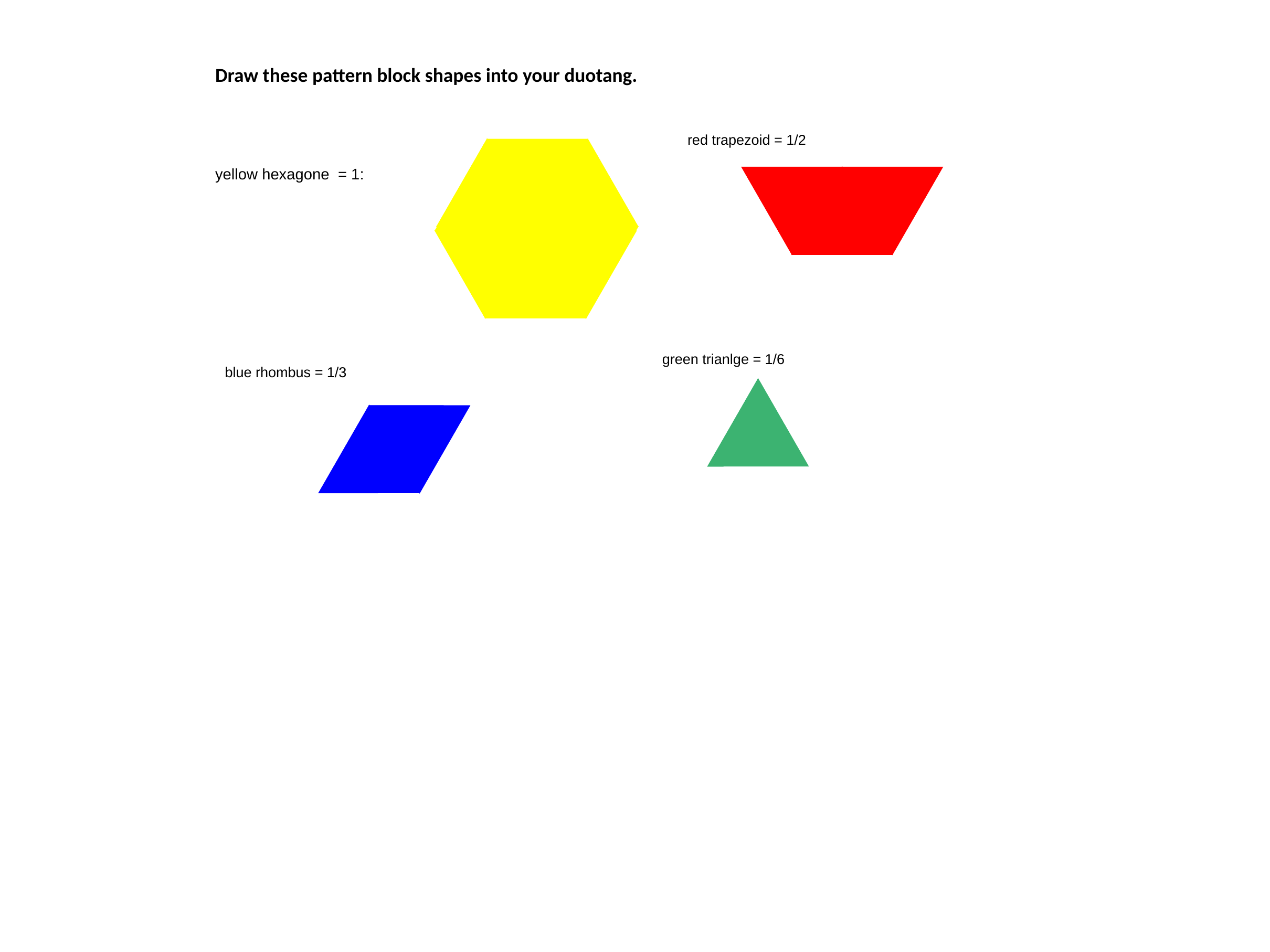

Draw these pattern block shapes into your duotang.
red trapezoid = 1/2

yellow hexagone  = 1:

green trianlge = 1/6
blue rhombus = 1/3